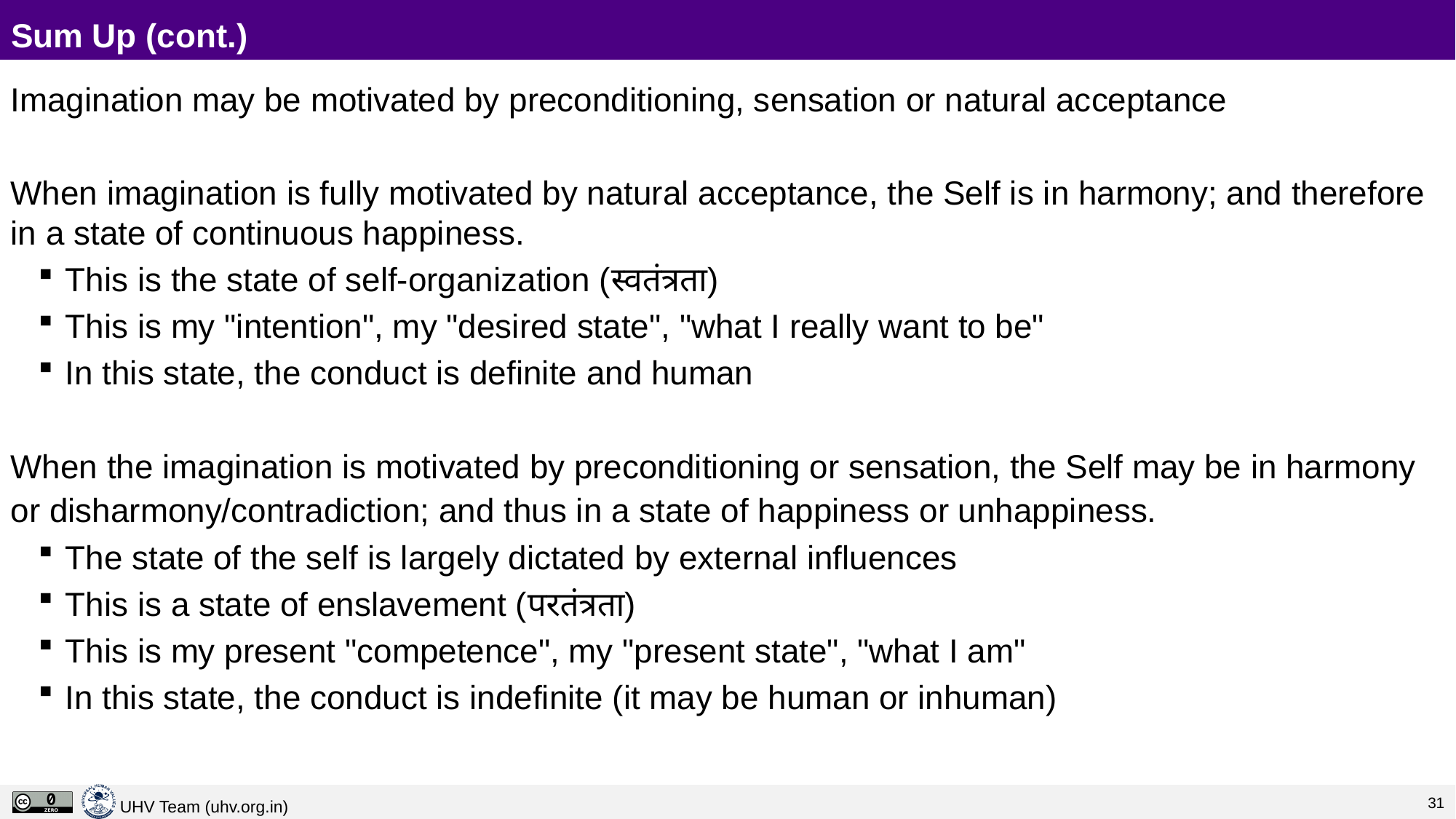

# Sum Up (cont.)
Imagination may be motivated by preconditioning, sensation or natural acceptance

When imagination is fully motivated by natural acceptance, the Self is in harmony; and therefore in a state of continuous happiness.
This is the state of self-organization (स्वतंत्रता)
This is my "intention", my "desired state", "what I really want to be"
In this state, the conduct is definite and human

When the imagination is motivated by preconditioning or sensation, the Self may be in harmony or disharmony/contradiction; and thus in a state of happiness or unhappiness.
The state of the self is largely dictated by external influences
This is a state of enslavement (परतंत्रता)
This is my present "competence", my "present state", "what I am"
In this state, the conduct is indefinite (it may be human or inhuman)